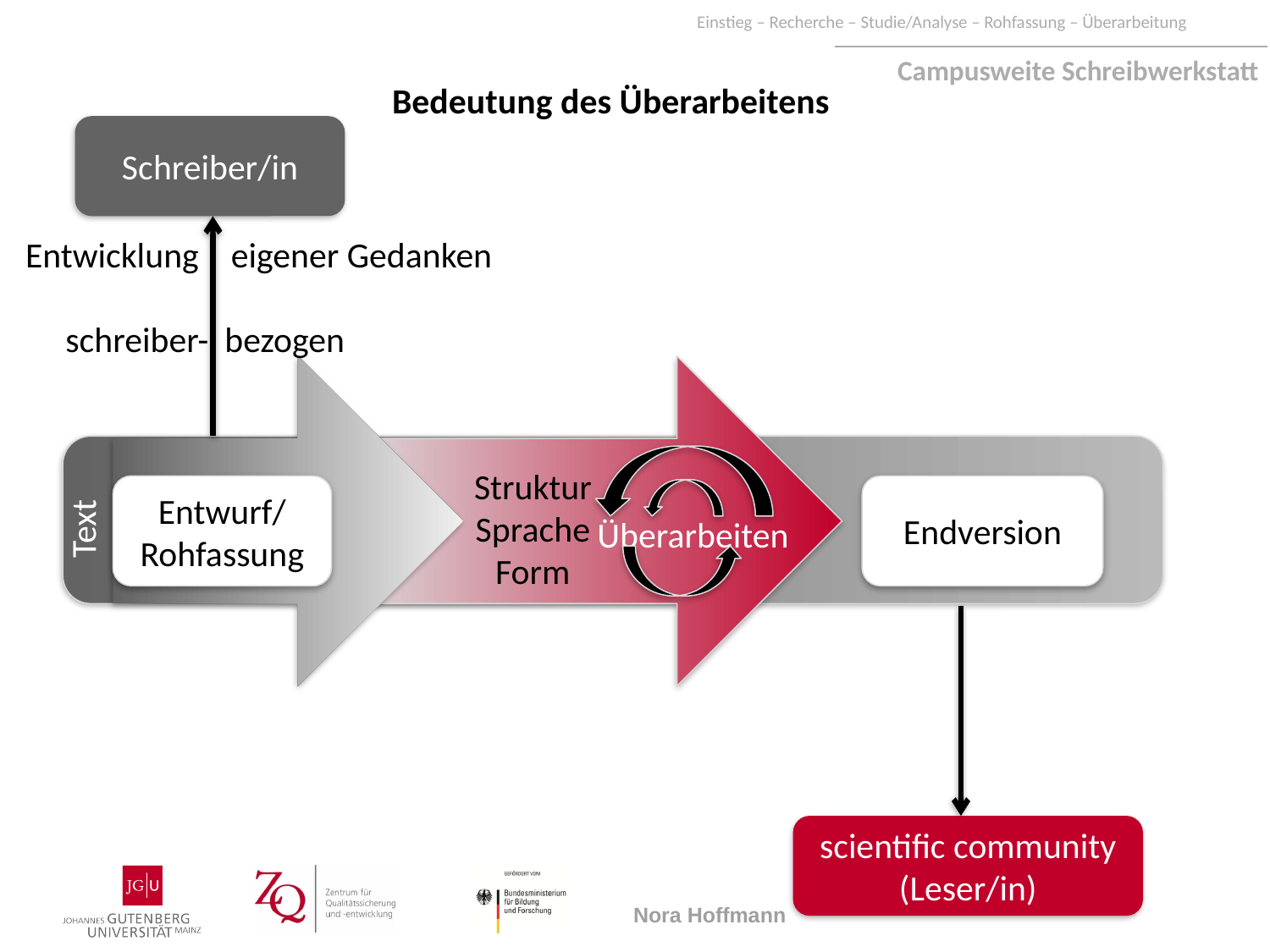

Bedeutung des Überarbeitens
Schreiber/in
Entwicklung    eigener Gedanken

     schreiber-  bezogen

Text
Struktur
Sprache
Form
Entwurf/
Rohfassung
Endversion

Überarbeiten

scientific community (Leser/in)